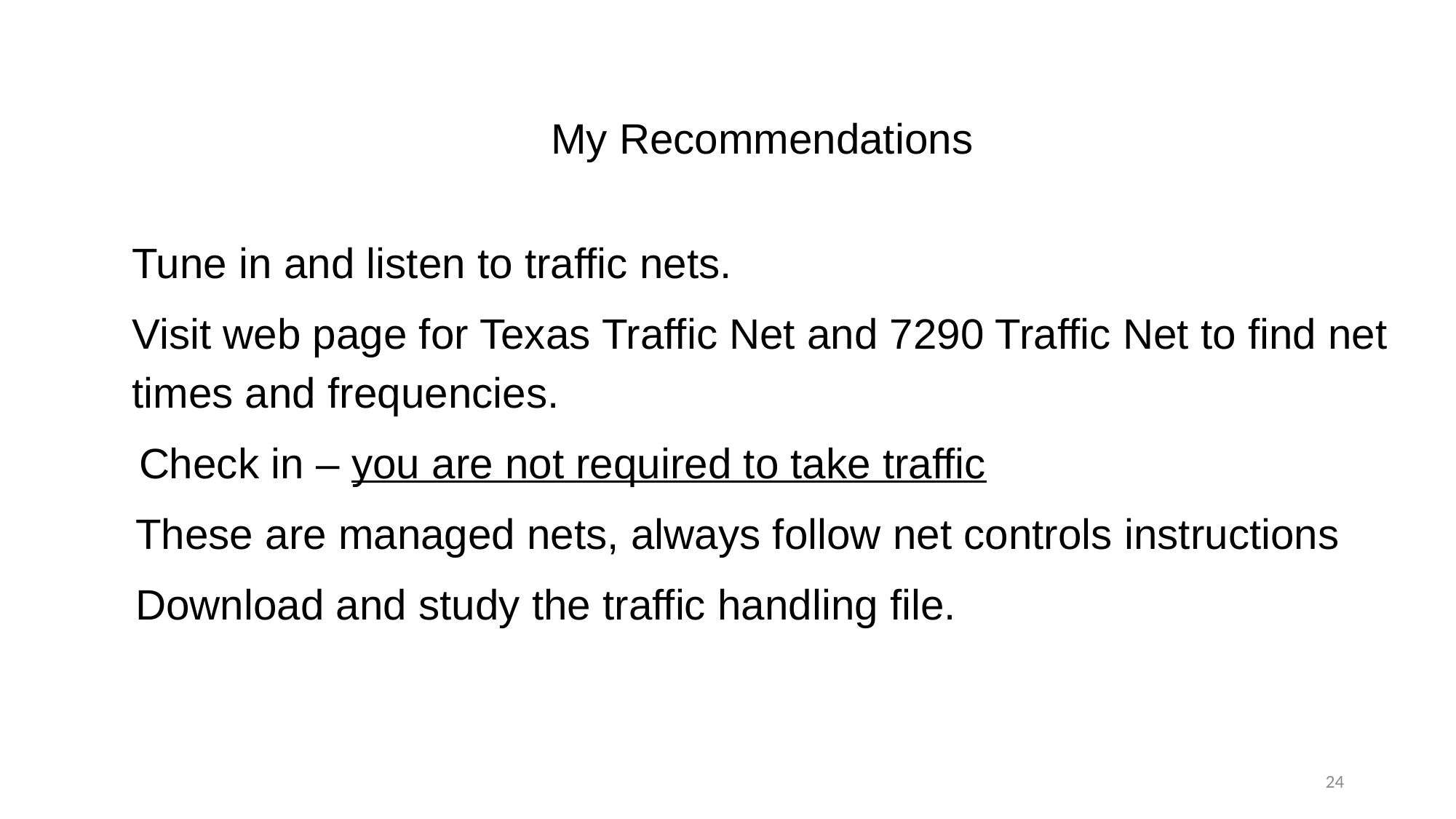

My Recommendations

Tune in and listen to traffic nets.
Visit web page for Texas Traffic Net and 7290 Traffic Net to find net times and frequencies.
  Check in – you are not required to take traffic
 These are managed nets, always follow net controls instructions
 Download and study the traffic handling file.
24